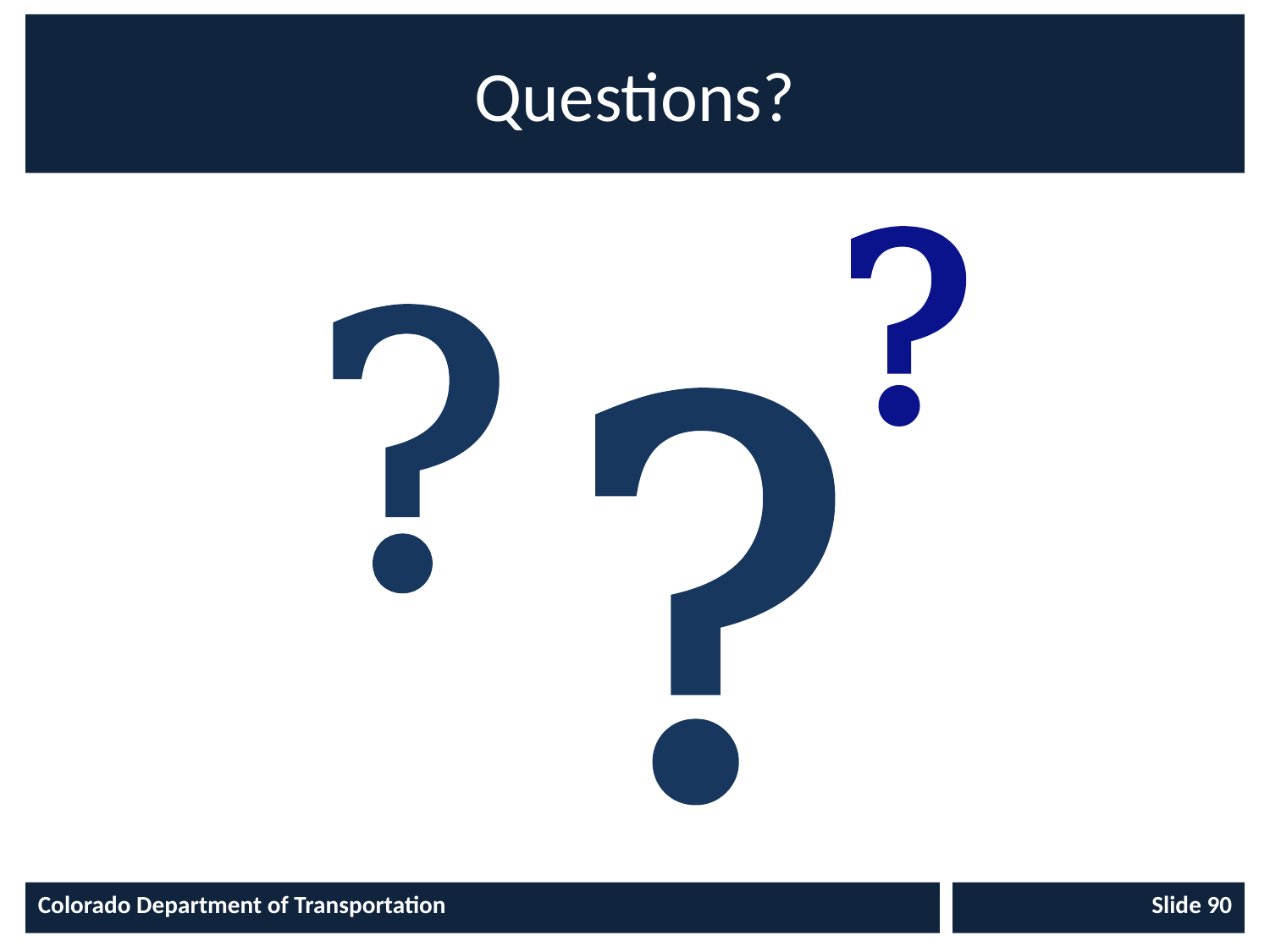

# Questions?
?
?
?
Colorado Department of Transportation
Slide 90